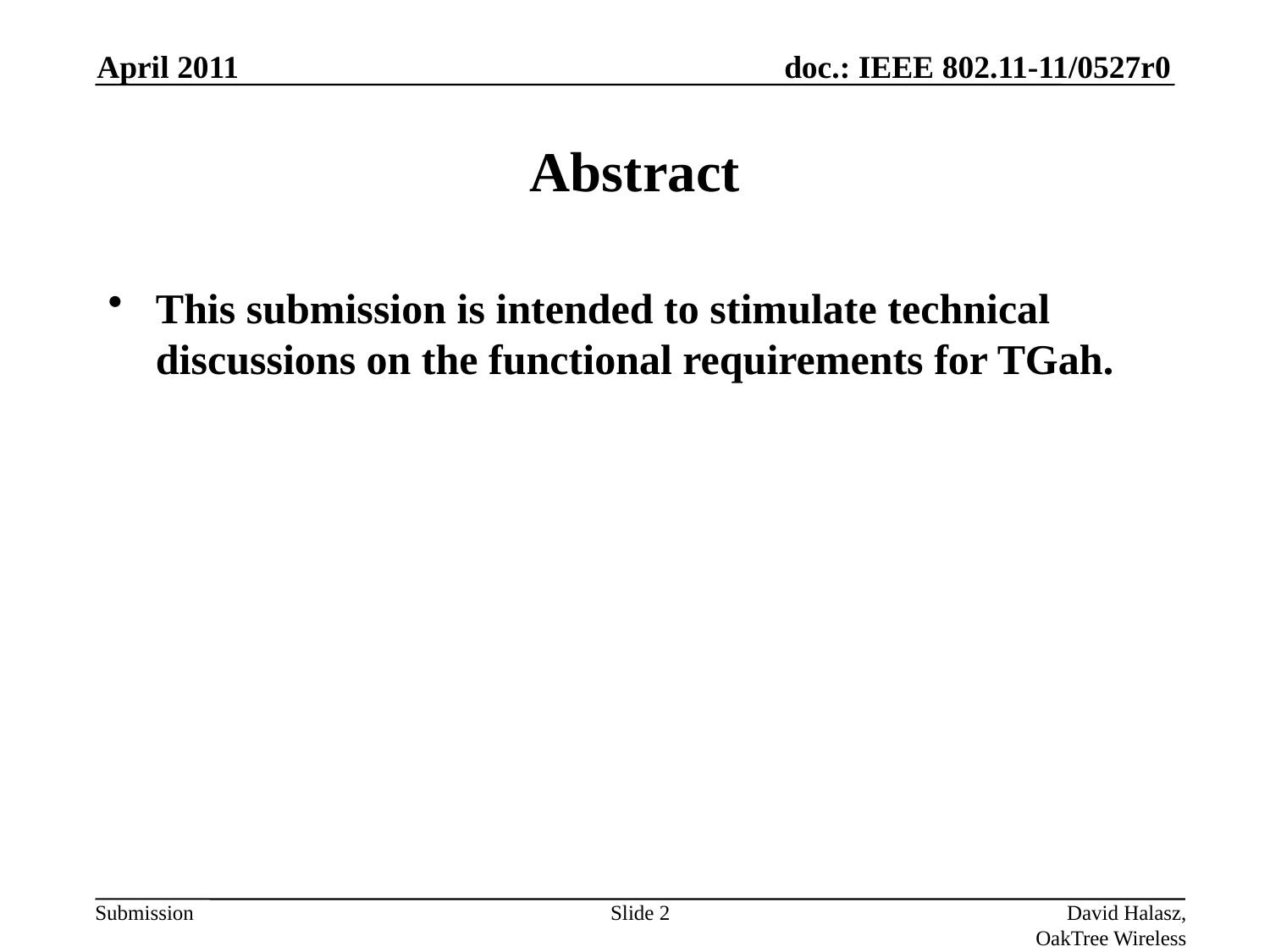

April 2011
# Abstract
This submission is intended to stimulate technical discussions on the functional requirements for TGah.
Slide 2
David Halasz, OakTree Wireless